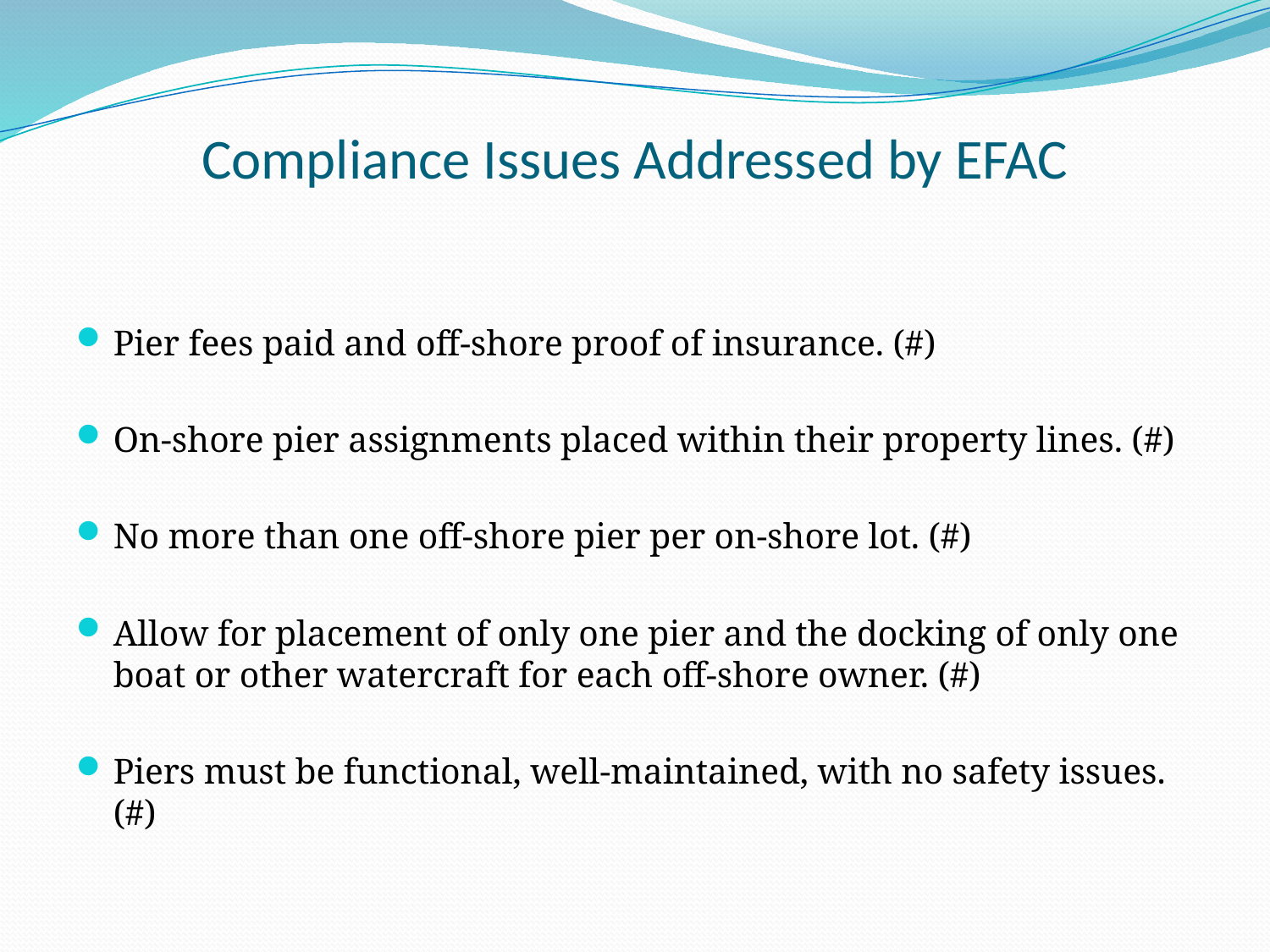

# Compliance Issues Addressed by EFAC

Pier fees paid and off-shore proof of insurance. (#)

On-shore pier assignments placed within their property lines. (#)

No more than one off-shore pier per on-shore lot. (#)

Allow for placement of only one pier and the docking of only one boat or other watercraft for each off-shore owner. (#)

Piers must be functional, well-maintained, with no safety issues. (#)